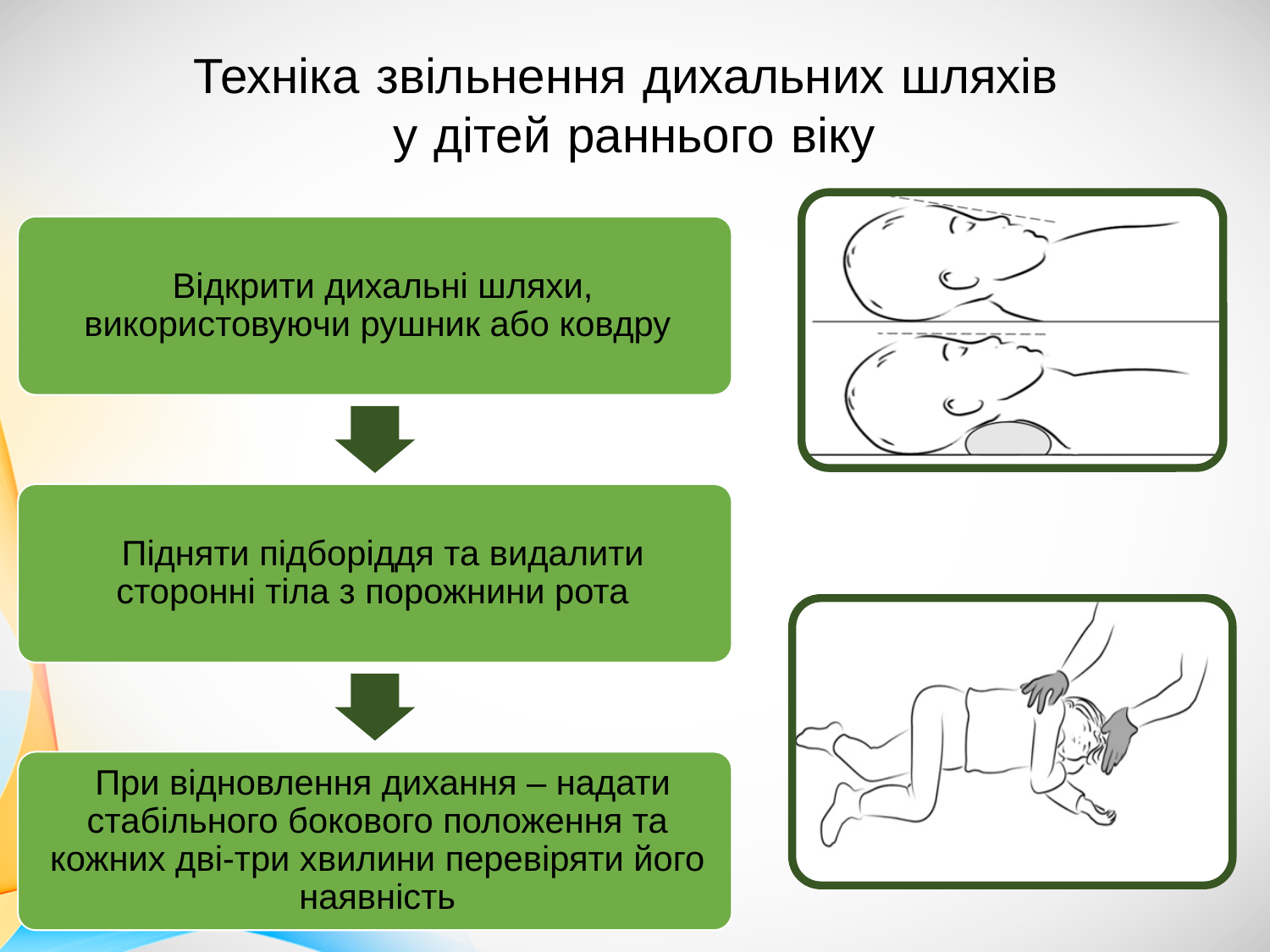

Техніка звільнення дихальних шляхів
у дітей раннього віку

 Відкрити дихальні шляхи, використовуючи рушник або ковдру

 Підняти підборіддя та видалити сторонні тіла з порожнини рота

 При відновлення дихання – надати стабільного бокового положення та кожних дві-три хвилини перевіряти його наявність